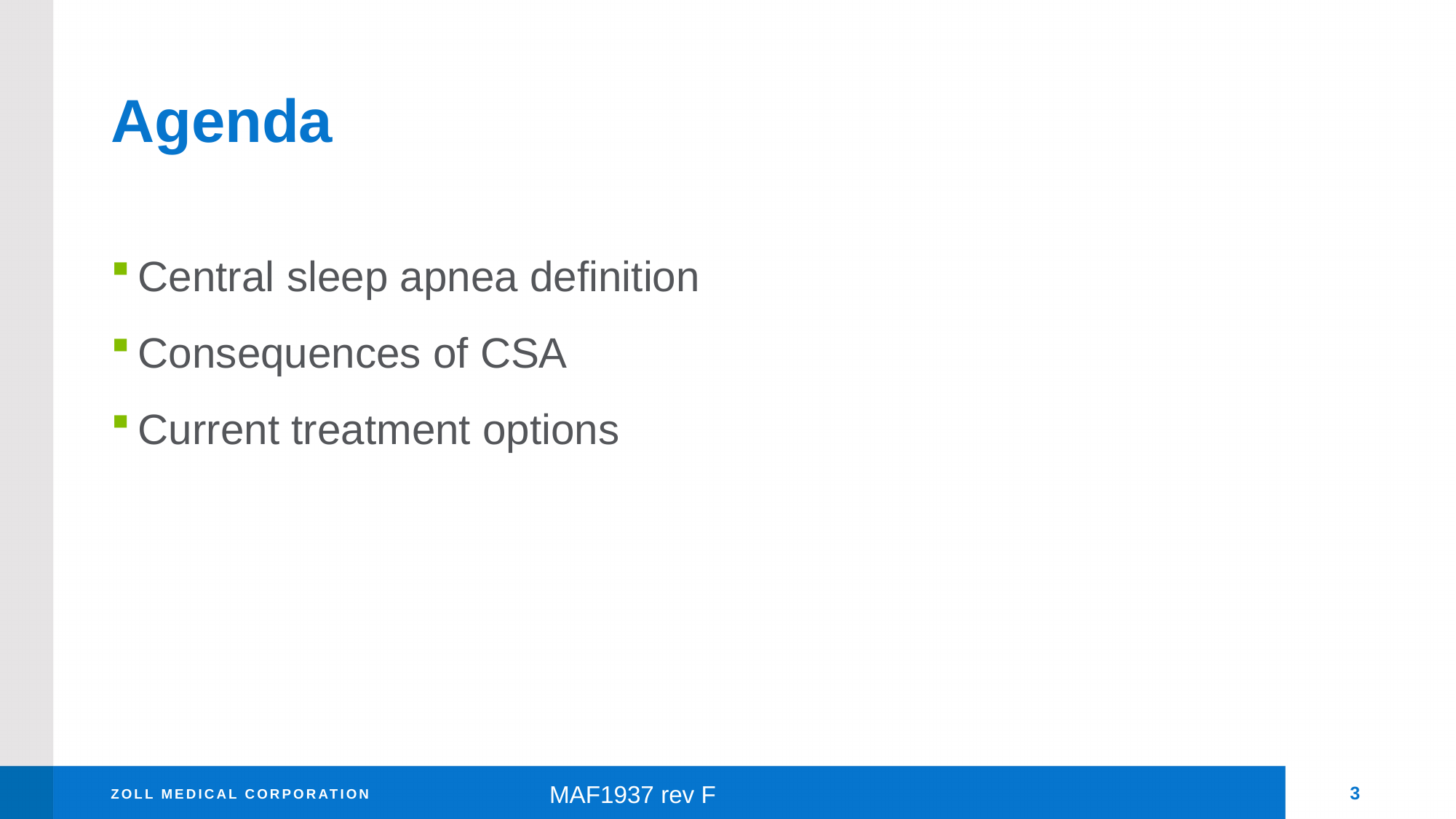

# Agenda
Central sleep apnea definition
Consequences of CSA
Current treatment options
MAF1937 rev F